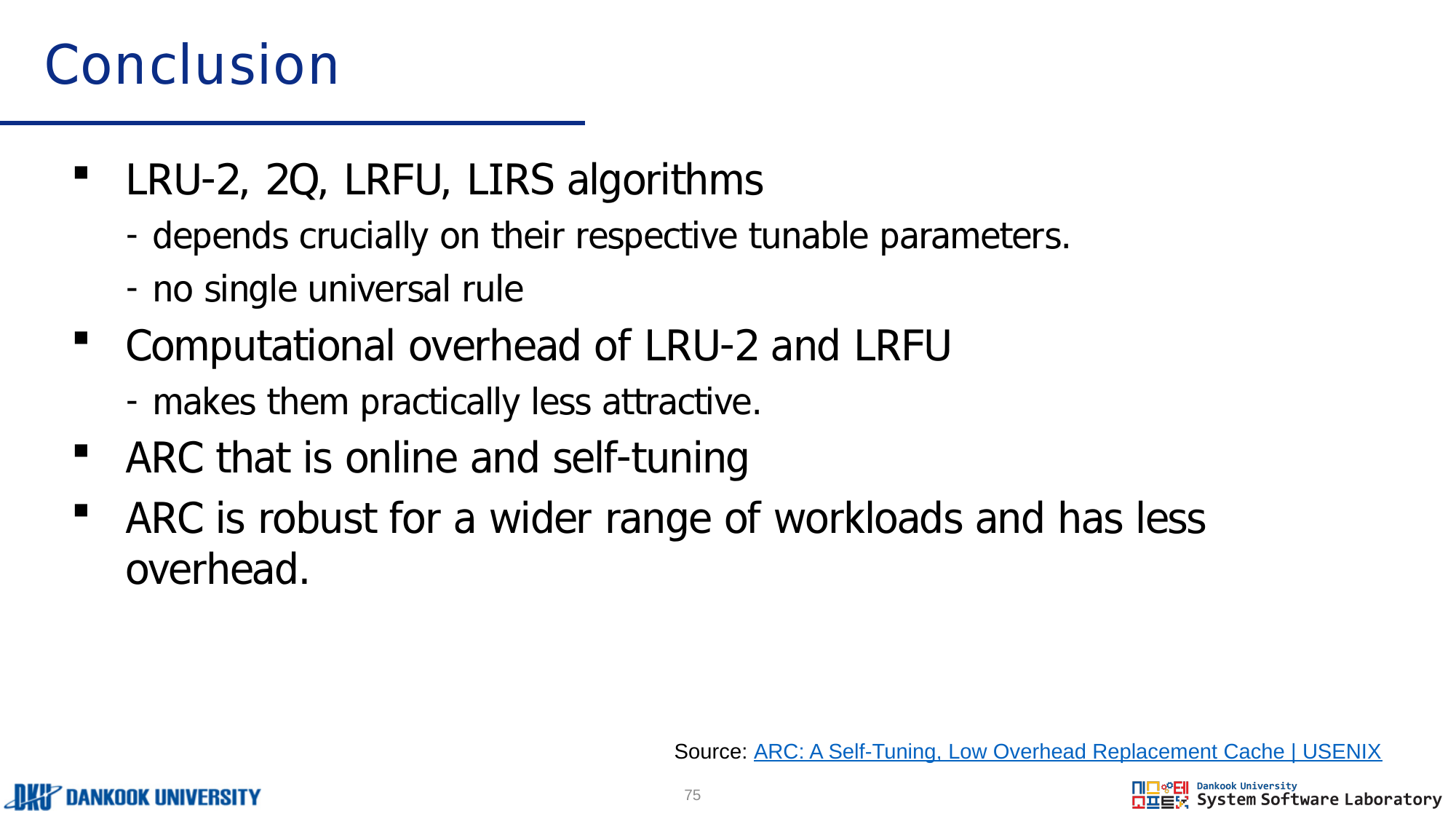

# Conclusion
LRU-2, 2Q, LRFU, LIRS algorithms
depends crucially on their respective tunable parameters.
no single universal rule
Computational overhead of LRU-2 and LRFU
makes them practically less attractive.
ARC that is online and self-tuning
ARC is robust for a wider range of workloads and has less overhead.

Source: ARC: A Self-Tuning, Low Overhead Replacement Cache | USENIX
75